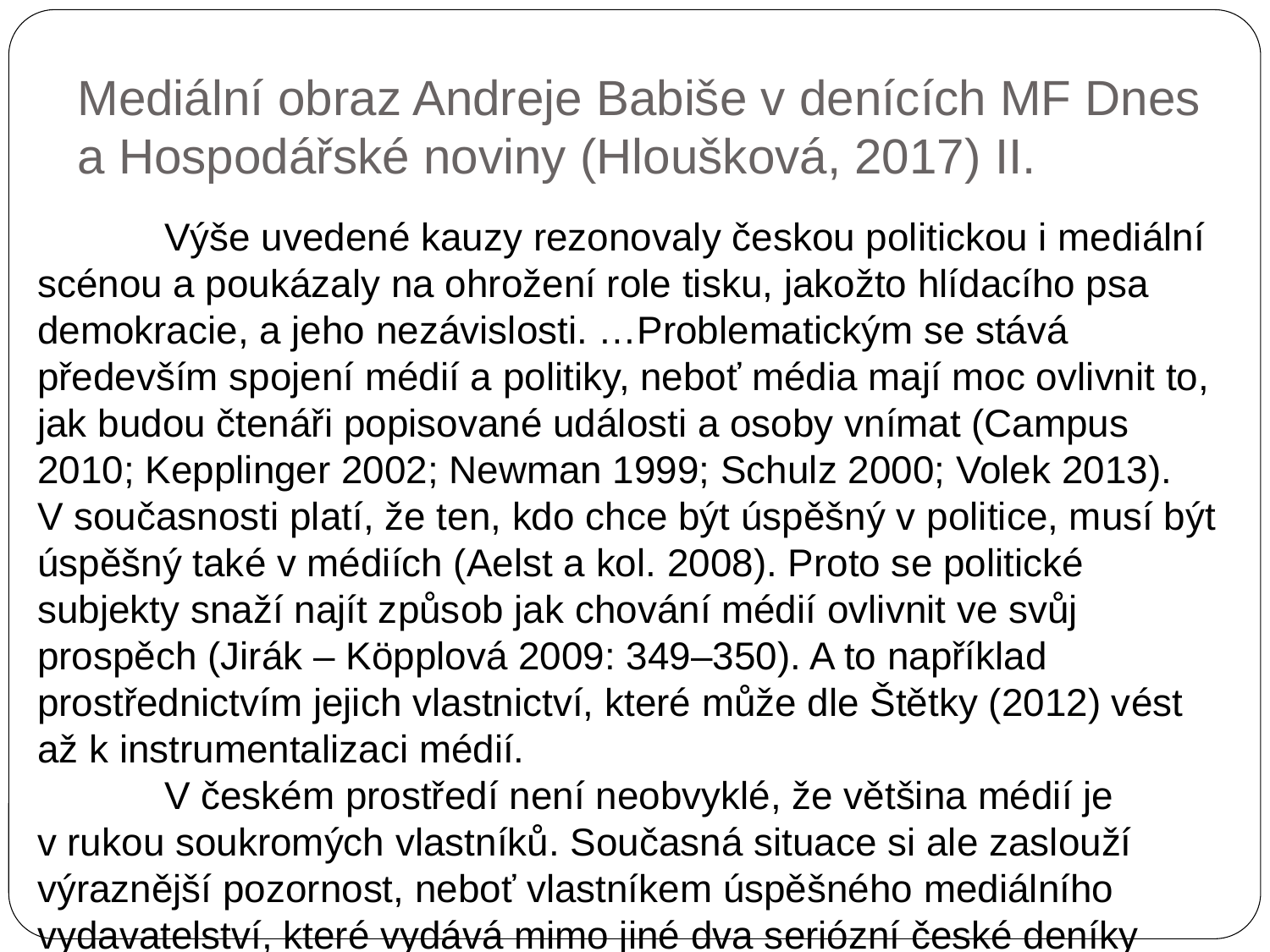

Mediální obraz Andreje Babiše v denících MF Dnes a Hospodářské noviny (Hloušková, 2017) II.
	Výše uvedené kauzy rezonovaly českou politickou i mediální scénou a poukázaly na ohrožení role tisku, jakožto hlídacího psa demokracie, a jeho nezávislosti. …Problematickým se stává především spojení médií a politiky, neboť média mají moc ovlivnit to, jak budou čtenáři popisované události a osoby vnímat (Campus 2010; Kepplinger 2002; Newman 1999; Schulz 2000; Volek 2013). V současnosti platí, že ten, kdo chce být úspěšný v politice, musí být úspěšný také v médiích (Aelst a kol. 2008). Proto se politické subjekty snaží najít způsob jak chování médií ovlivnit ve svůj prospěch (Jirák – Köpplová 2009: 349–350). A to například prostřednictvím jejich vlastnictví, které může dle Štětky (2012) vést až k instrumentalizaci médií.
	V českém prostředí není neobvyklé, že většina médií je v rukou soukromých vlastníků. Současná situace si ale zaslouží výraznější pozornost, neboť vlastníkem úspěšného mediálního vydavatelství, které vydává mimo jiné dva seriózní české deníky s vysokou čteností, Mladou frontu DNES a Lidové noviny, vlastní jeden z nejúspěšnějších českých podnikatelů, předseda a zakladatel politického hnutí ANO a od roku 2014 také ministr financí.